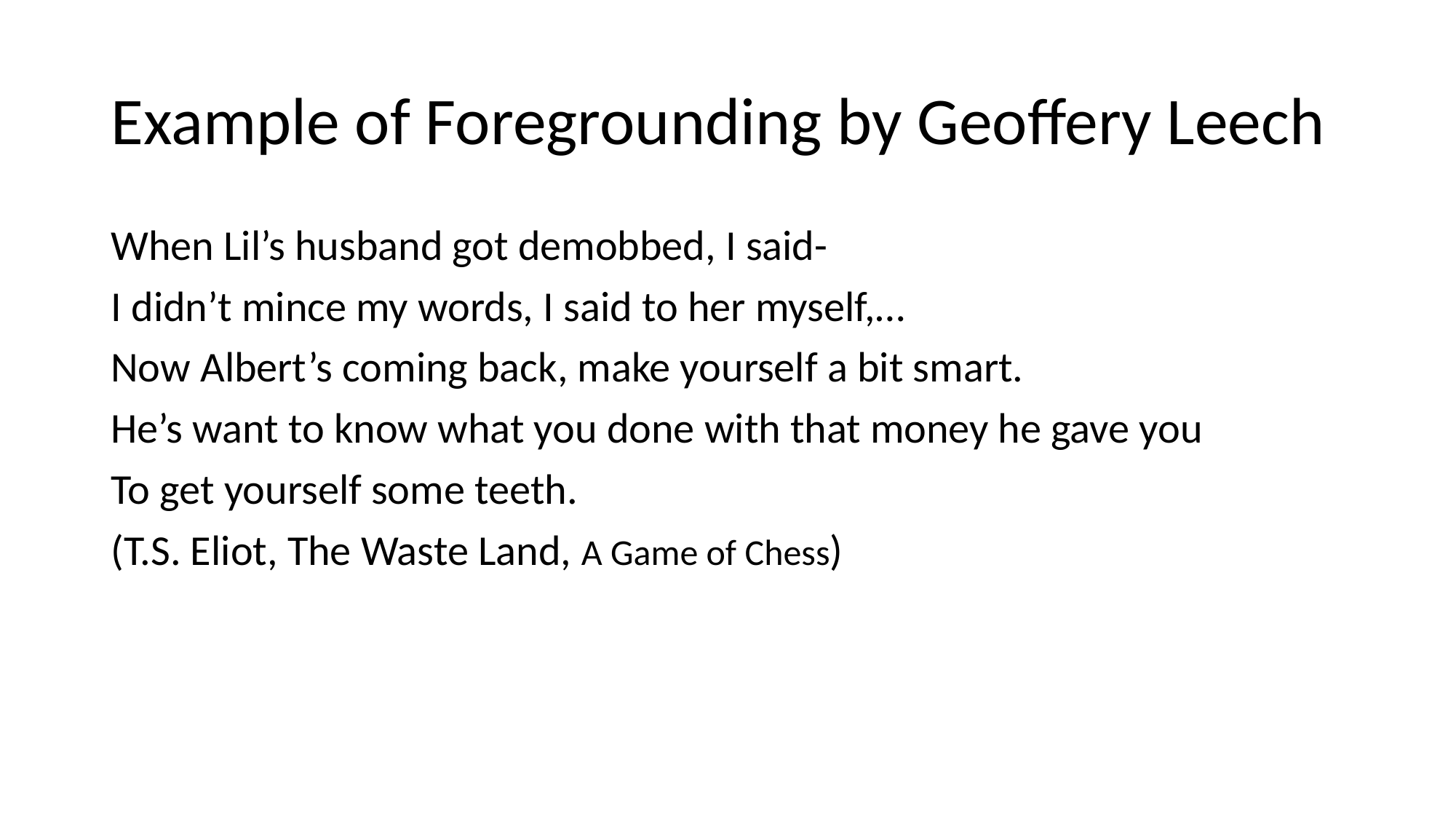

# Example of Foregrounding by Geoffery Leech
When Lil’s husband got demobbed, I said-
I didn’t mince my words, I said to her myself,…
Now Albert’s coming back, make yourself a bit smart.
He’s want to know what you done with that money he gave you
To get yourself some teeth.
(T.S. Eliot, The Waste Land, A Game of Chess)